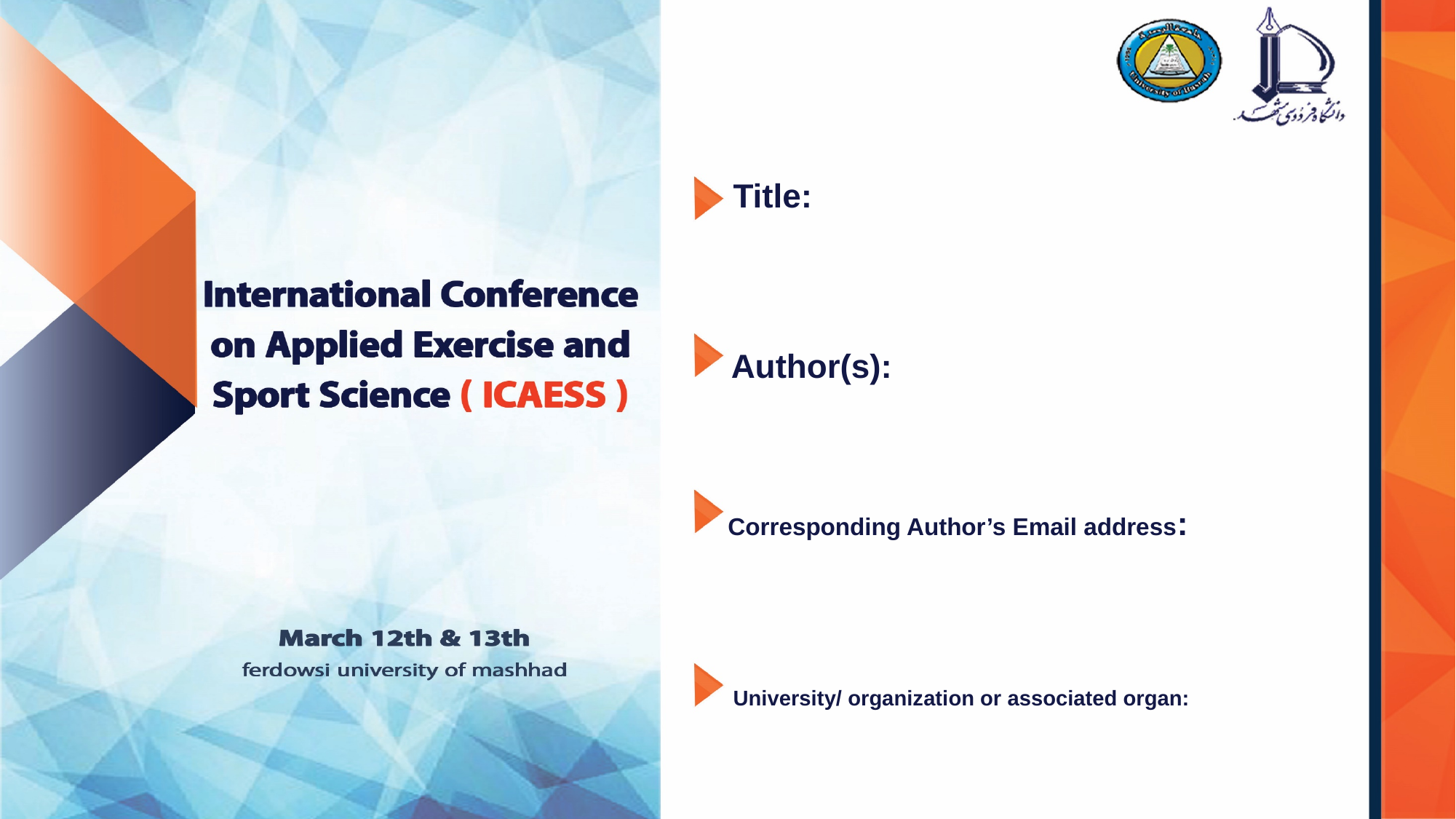

Title:
Author(s):
Corresponding Author’s Email address:
University/ organization or associated organ: